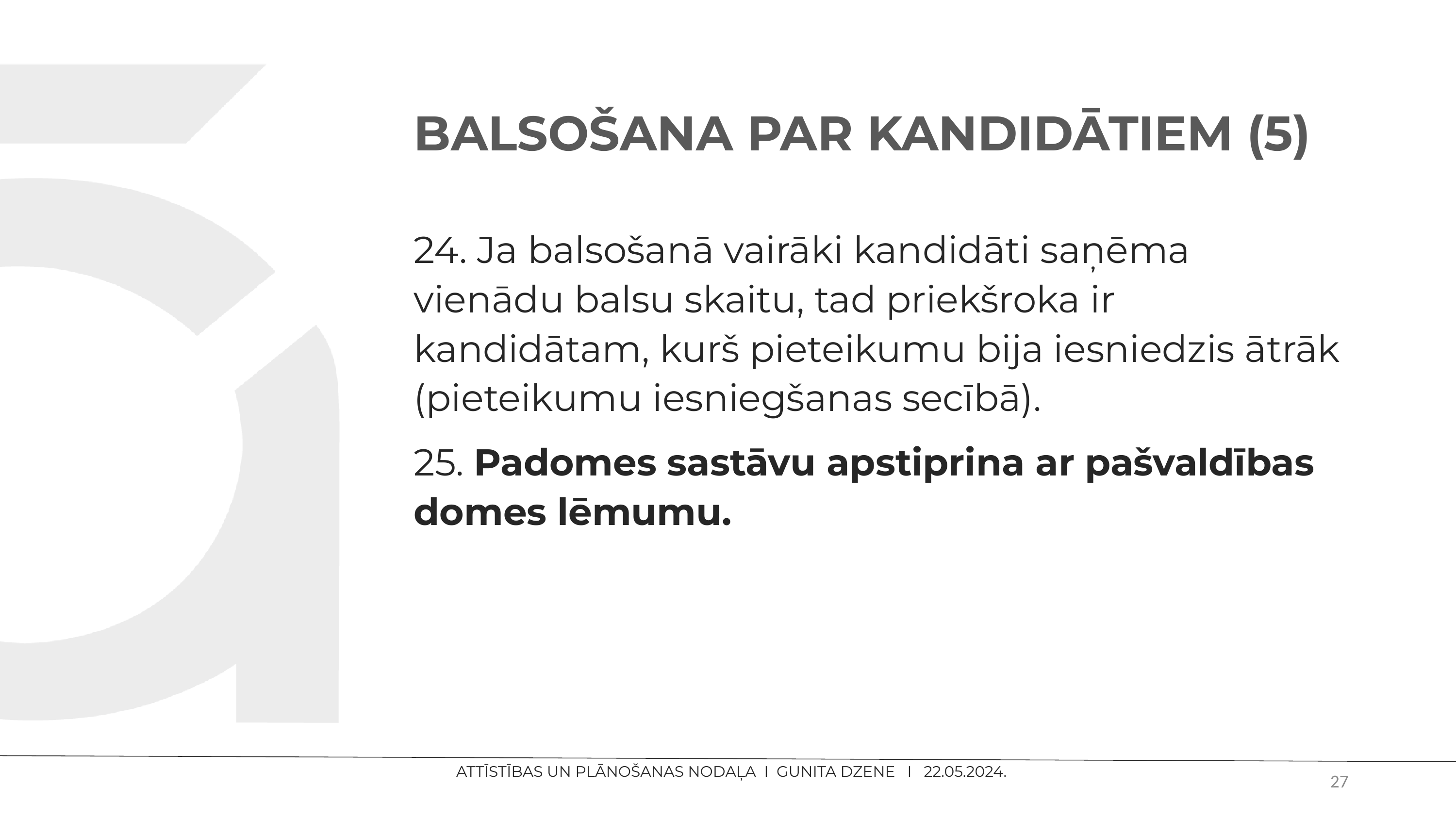

BALSOŠANA PAR KANDIDĀTIEM (5)
24. Ja balsošanā vairāki kandidāti saņēma vienādu balsu skaitu, tad priekšroka ir kandidātam, kurš pieteikumu bija iesniedzis ātrāk (pieteikumu iesniegšanas secībā).
25. Padomes sastāvu apstiprina ar pašvaldības domes lēmumu.

27
ATTĪSTĪBAS UN PLĀNOŠANAS NODAĻA  I  GUNITA DZENE   I   22.05.2024.